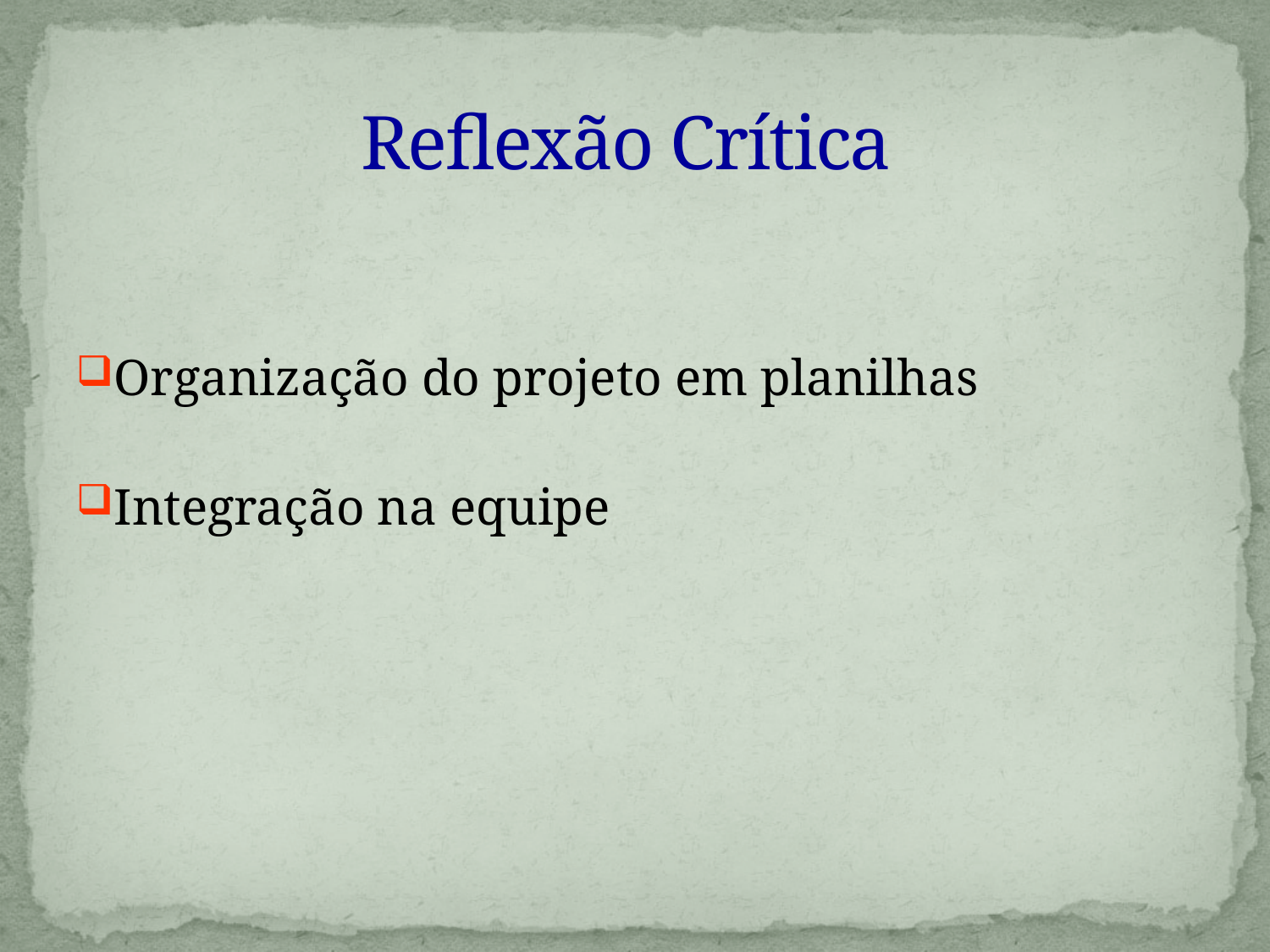

# Reflexão Crítica

Organização do projeto em planilhas
Integração na equipe